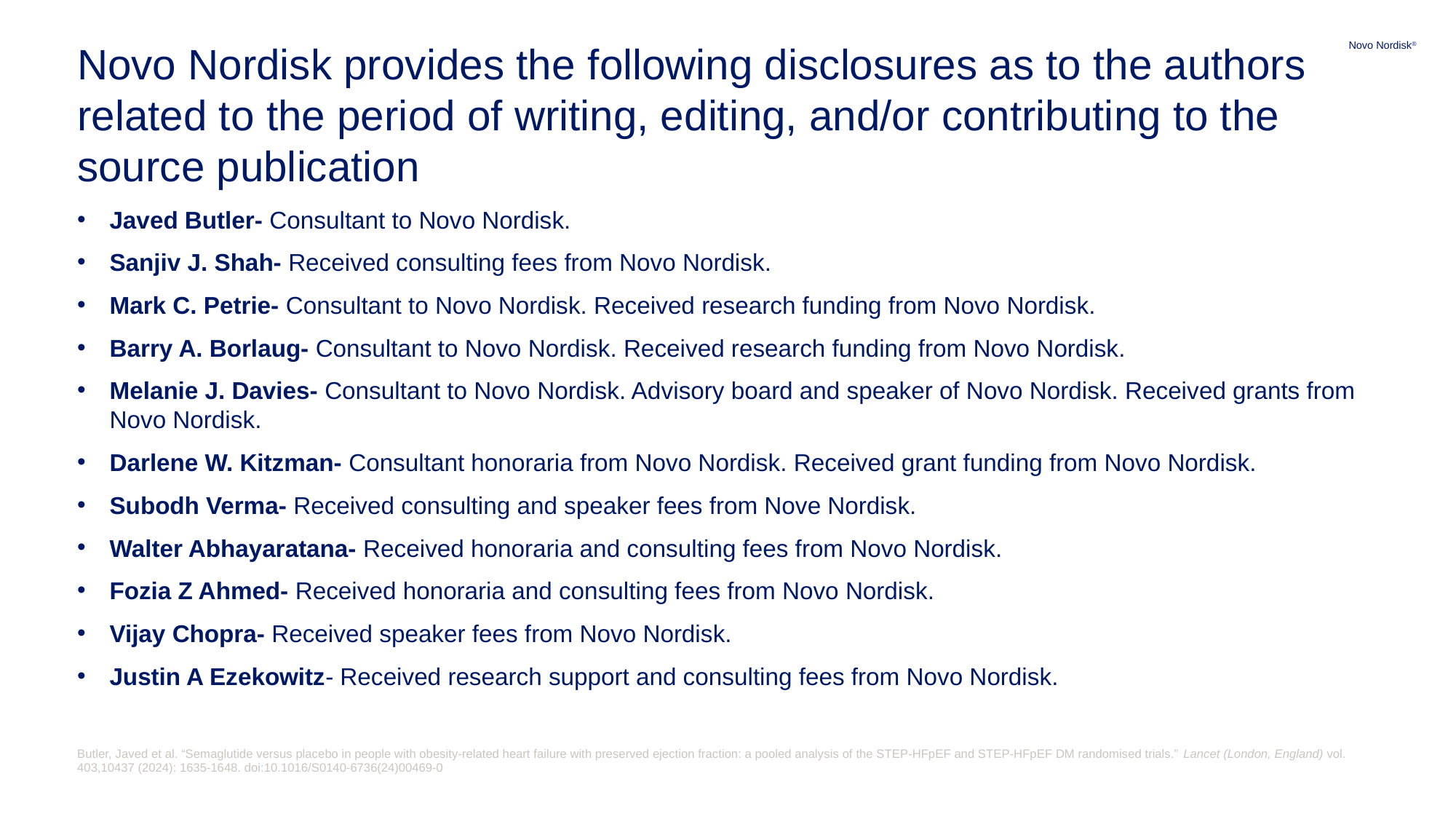

# Novo Nordisk provides the following disclosures as to the authors related to the period of writing, editing, and/or contributing to the source publication
Javed Butler- Consultant to Novo Nordisk.
Sanjiv J. Shah- Received consulting fees from Novo Nordisk.
Mark C. Petrie- Consultant to Novo Nordisk. Received research funding from Novo Nordisk.
Barry A. Borlaug- Consultant to Novo Nordisk. Received research funding from Novo Nordisk.
Melanie J. Davies- Consultant to Novo Nordisk. Advisory board and speaker of Novo Nordisk. Received grants from Novo Nordisk.
Darlene W. Kitzman- Consultant honoraria from Novo Nordisk. Received grant funding from Novo Nordisk.
Subodh Verma- Received consulting and speaker fees from Nove Nordisk.
Walter Abhayaratana- Received honoraria and consulting fees from Novo Nordisk.
Fozia Z Ahmed- Received honoraria and consulting fees from Novo Nordisk.
Vijay Chopra- Received speaker fees from Novo Nordisk.
Justin A Ezekowitz- Received research support and consulting fees from Novo Nordisk.
Butler, Javed et al. “Semaglutide versus placebo in people with obesity-related heart failure with preserved ejection fraction: a pooled analysis of the STEP-HFpEF and STEP-HFpEF DM randomised trials.” Lancet (London, England) vol. 403,10437 (2024): 1635-1648. doi:10.1016/S0140-6736(24)00469-0